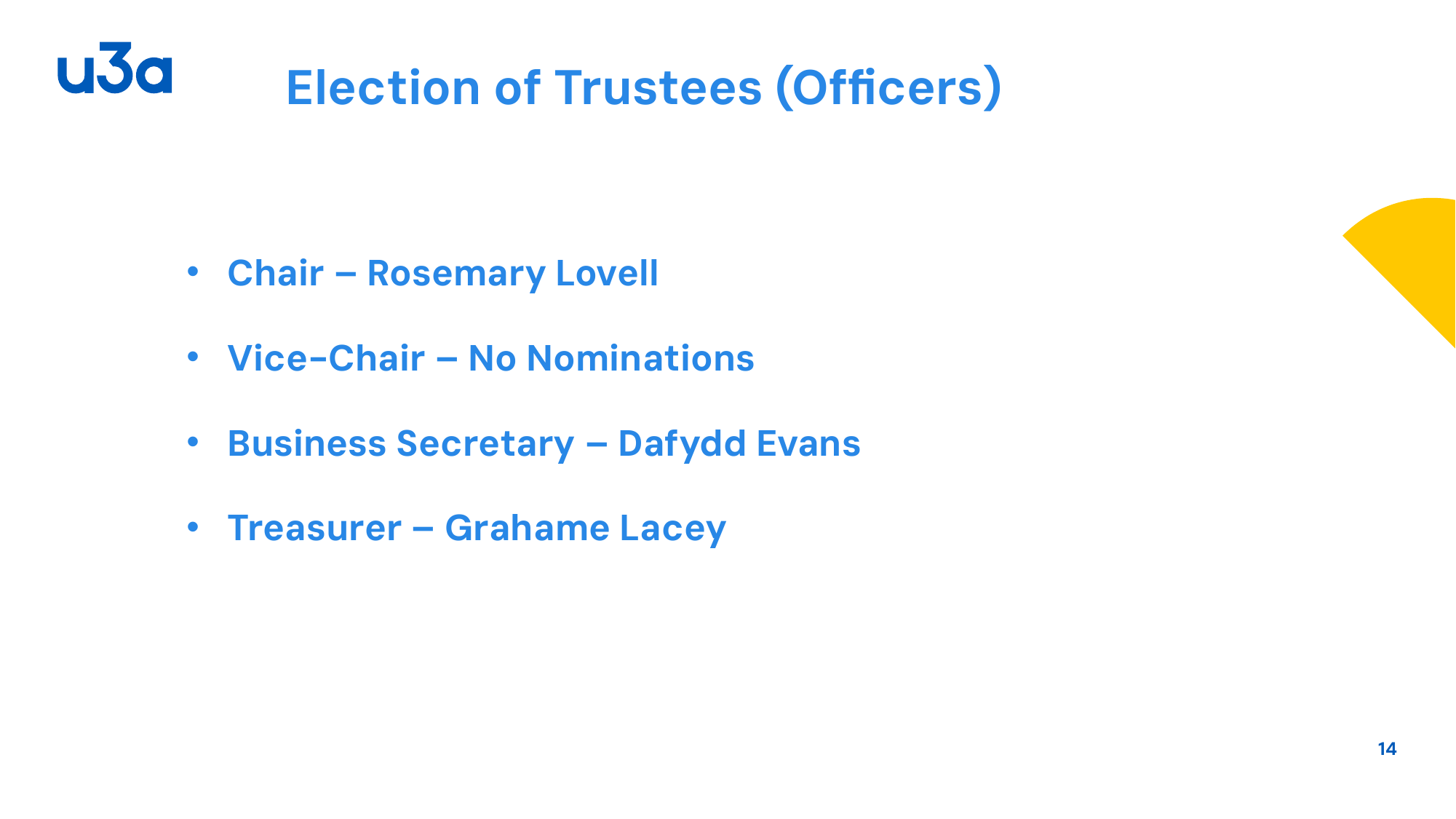

# Election of Trustees (Officers)
Chair – Rosemary Lovell

Vice-Chair – No Nominations

Business Secretary – Dafydd Evans

Treasurer – Grahame Lacey

14